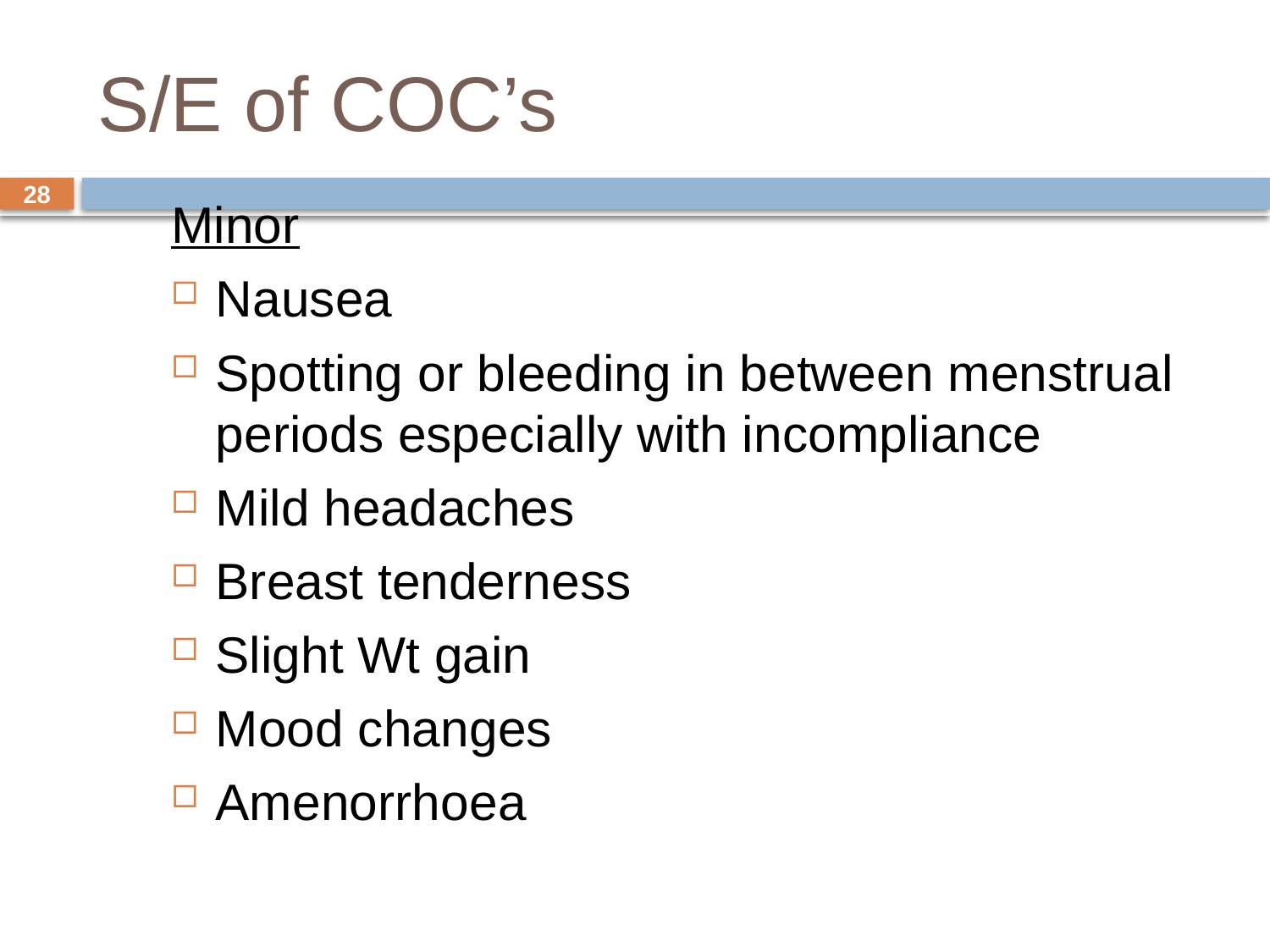

# S/E of COC’s
28
Minor
Nausea
Spotting or bleeding in between menstrual periods especially with incompliance
Mild headaches
Breast tenderness
Slight Wt gain
Mood changes
Amenorrhoea